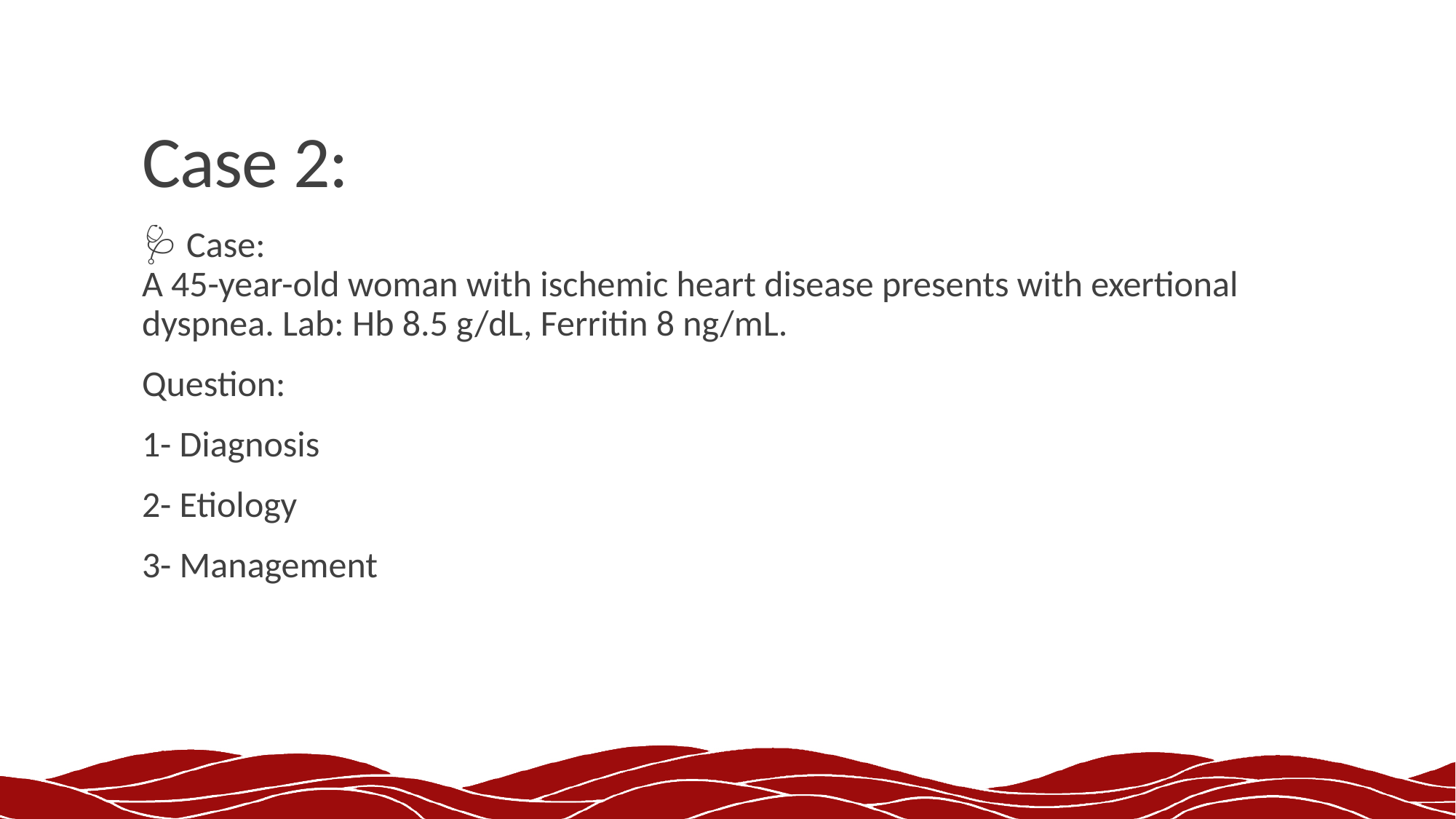

# Case 2:
🩺 Case:
A 45-year-old woman with ischemic heart disease presents with exertional dyspnea. Lab: Hb 8.5 g/dL, Ferritin 8 ng/mL.
Question:
1- Diagnosis
2- Etiology
3- Management